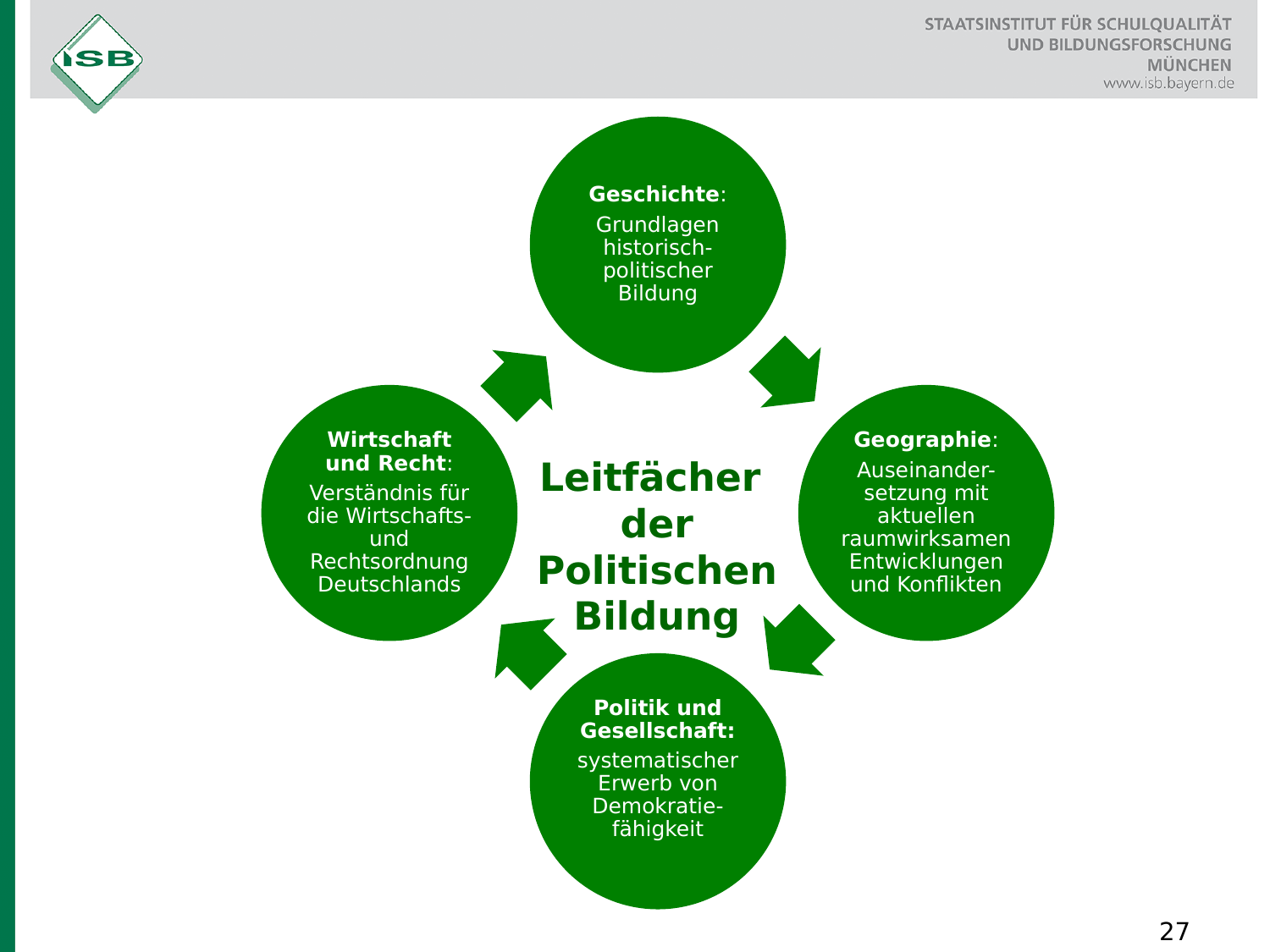

Geschichte:
Grundlagen historisch-politischer Bildung

Geographie:
Auseinander-setzung mit aktuellen raumwirksamen Entwicklungen und Konflikten

Politik und Gesellschaft:
systematischer Erwerb von Demokratie-fähigkeit

Wirtschaft und Recht:
Verständnis für die Wirtschafts- und Rechtsordnung Deutschlands

# Leitfächer der Politischen Bildung
27